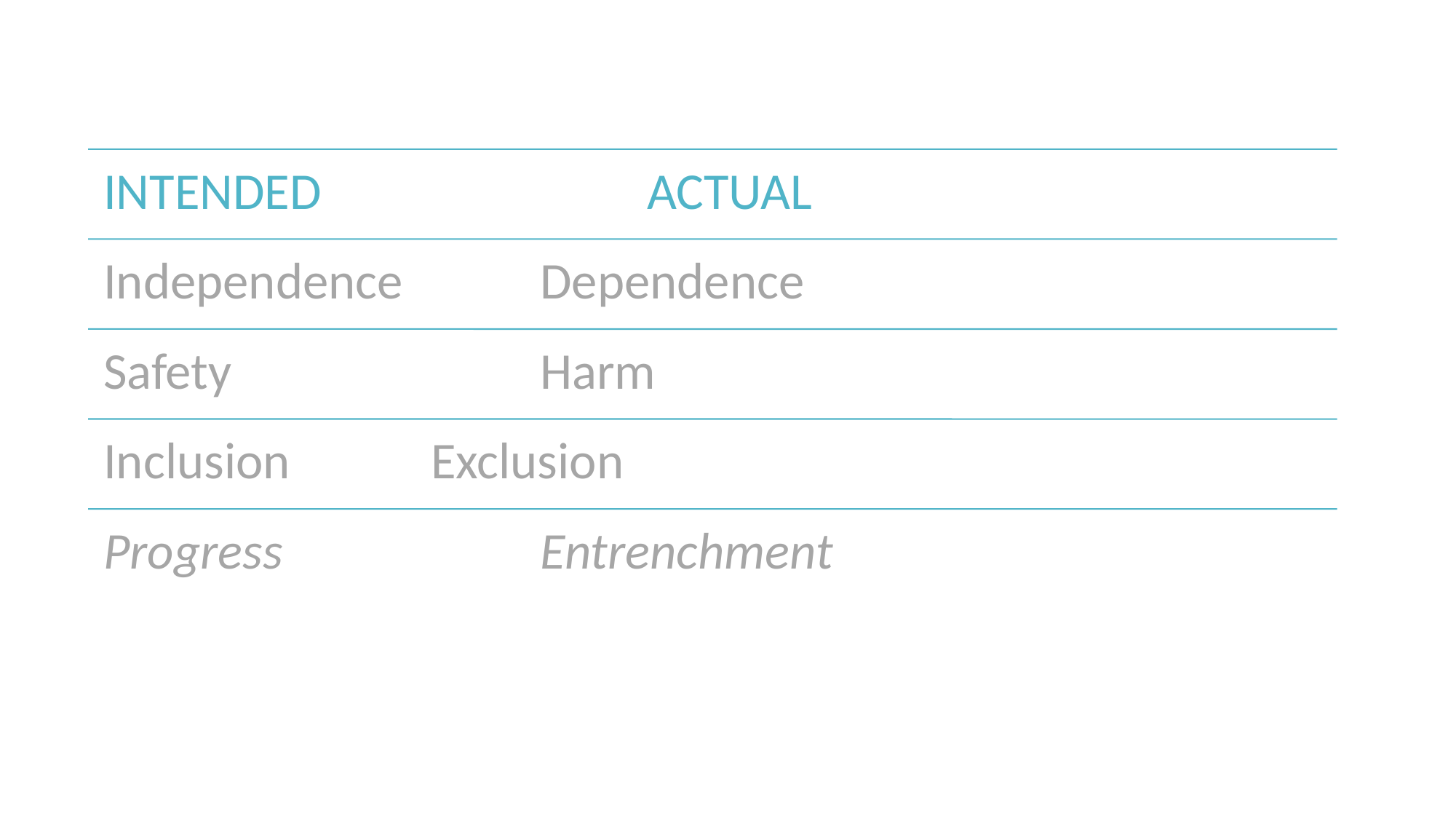

INTENDED                            ACTUAL
Independence 		Dependence
Safety			Harm
Inclusion		Exclusion
Progress			Entrenchment